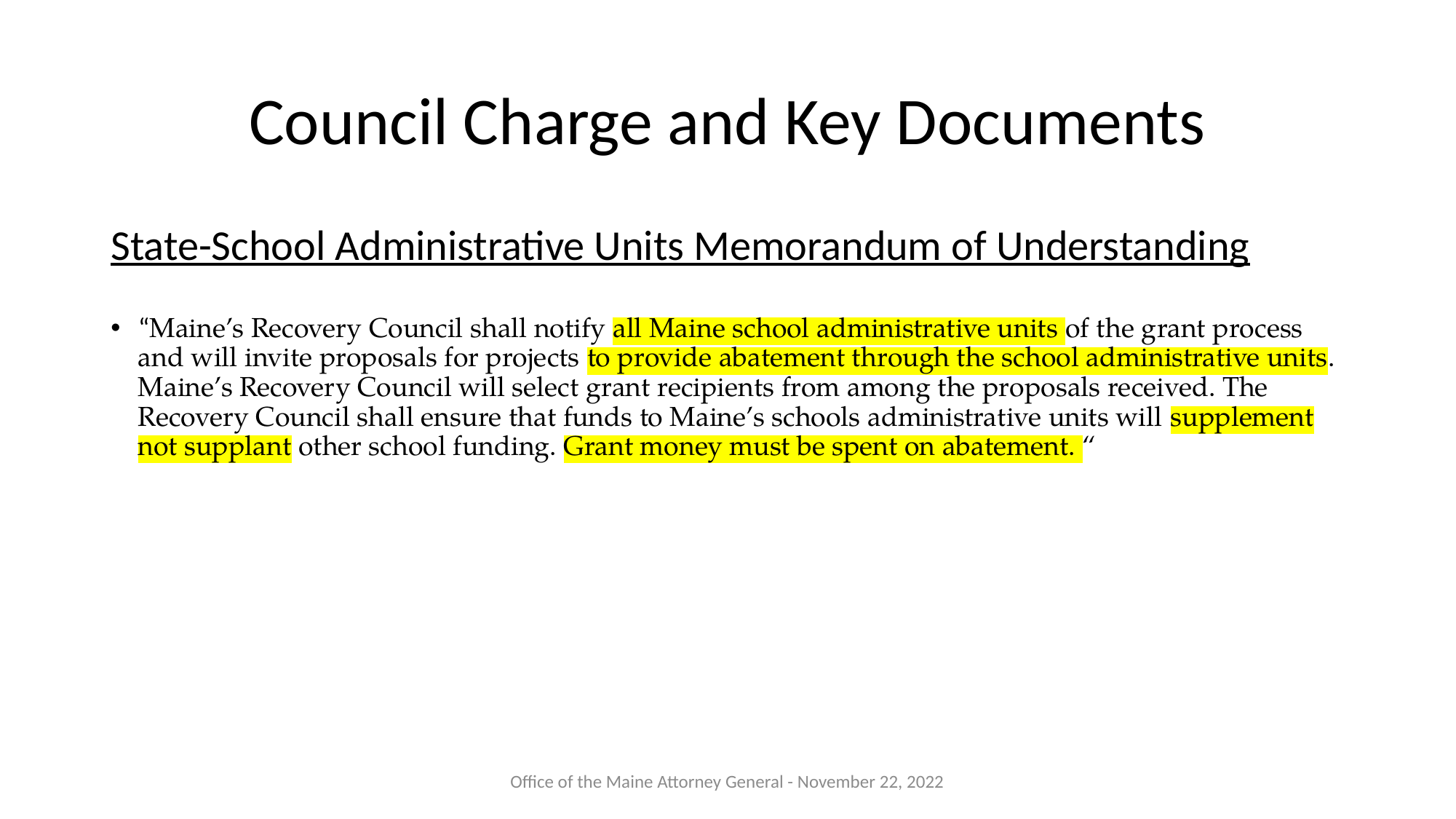

# Council Charge and Key Documents
State-School Administrative Units Memorandum of Understanding

“Maine’s Recovery Council shall notify all Maine school administrative units of the grant process and will invite proposals for projects to provide abatement through the school administrative units. Maine’s Recovery Council will select grant recipients from among the proposals received. The Recovery Council shall ensure that funds to Maine’s schools administrative units will supplement not supplant other school funding. Grant money must be spent on abatement. “

Office of the Maine Attorney General - November 22, 2022